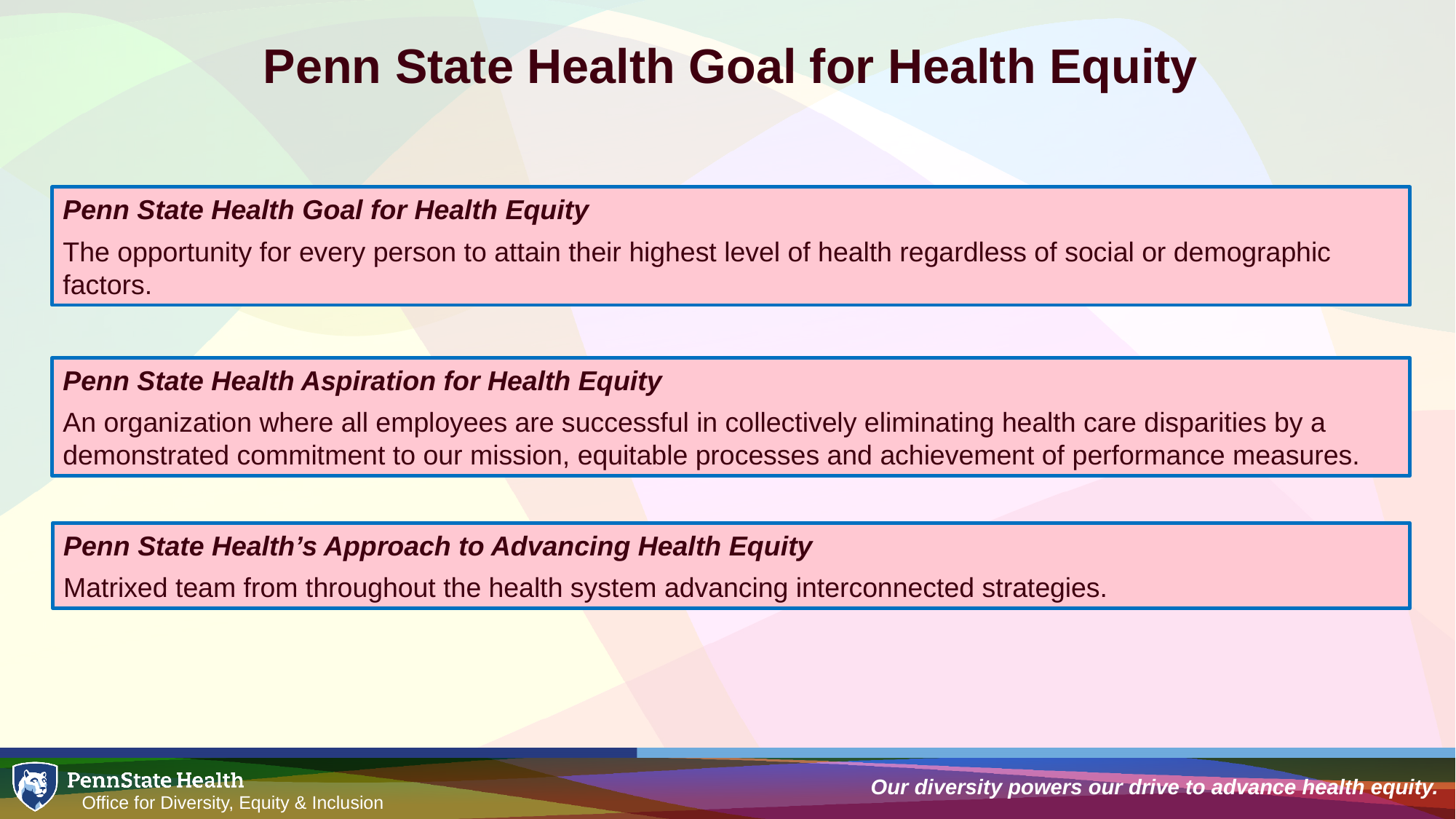

Penn State Health Goal for Health Equity
Penn State Health Goal for Health Equity
The opportunity for every person to attain their highest level of health regardless of social or demographic factors.
Penn State Health Aspiration for Health Equity
An organization where all employees are successful in collectively eliminating health care disparities by a demonstrated commitment to our mission, equitable processes and achievement of performance measures.
Penn State Health’s Approach to Advancing Health Equity
Matrixed team from throughout the health system advancing interconnected strategies.